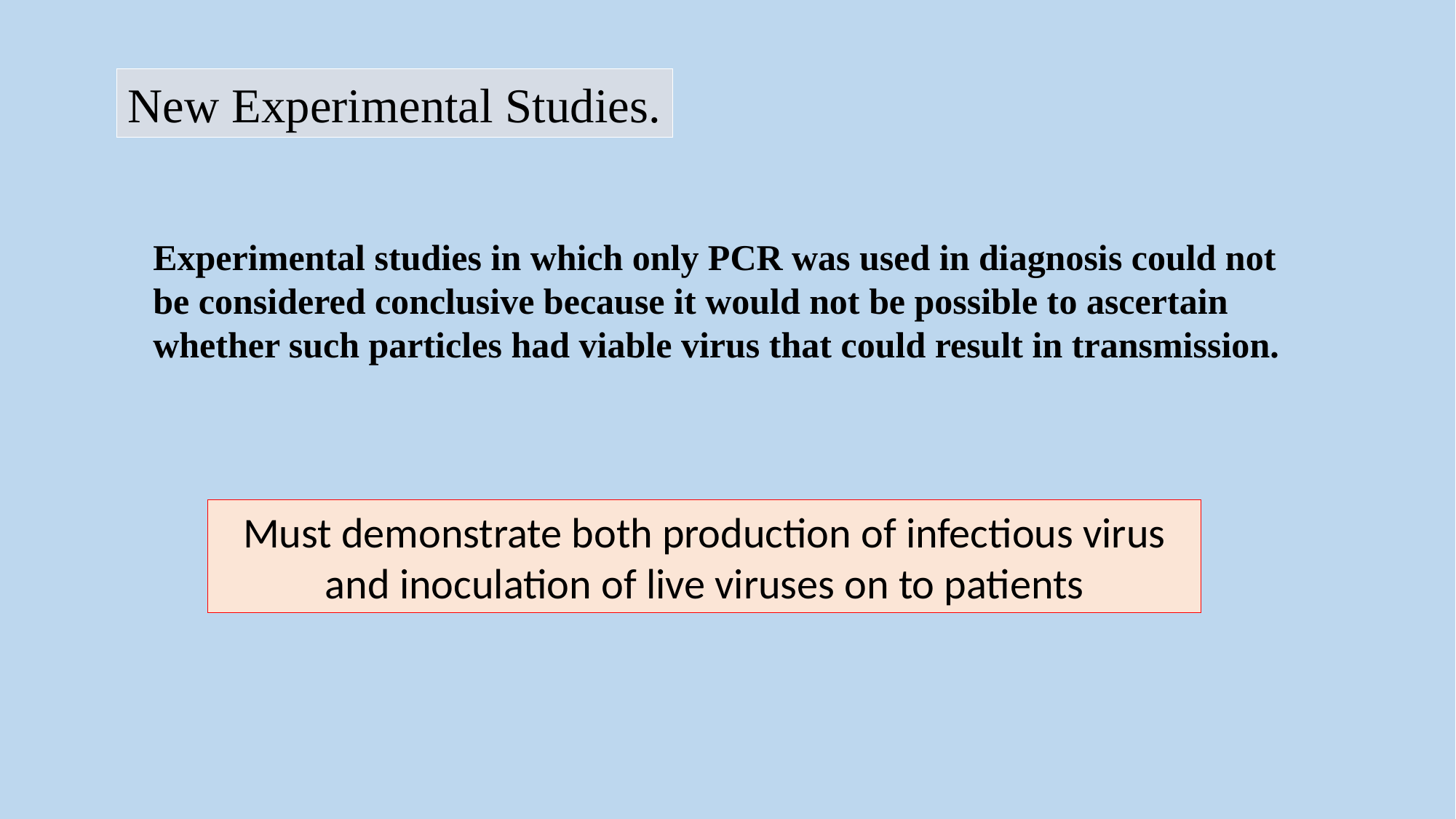

New Experimental Studies.
Experimental studies in which only PCR was used in diagnosis could not be considered conclusive because it would not be possible to ascertain whether such particles had viable virus that could result in transmission.
Must demonstrate both production of infectious virus and inoculation of live viruses on to patients